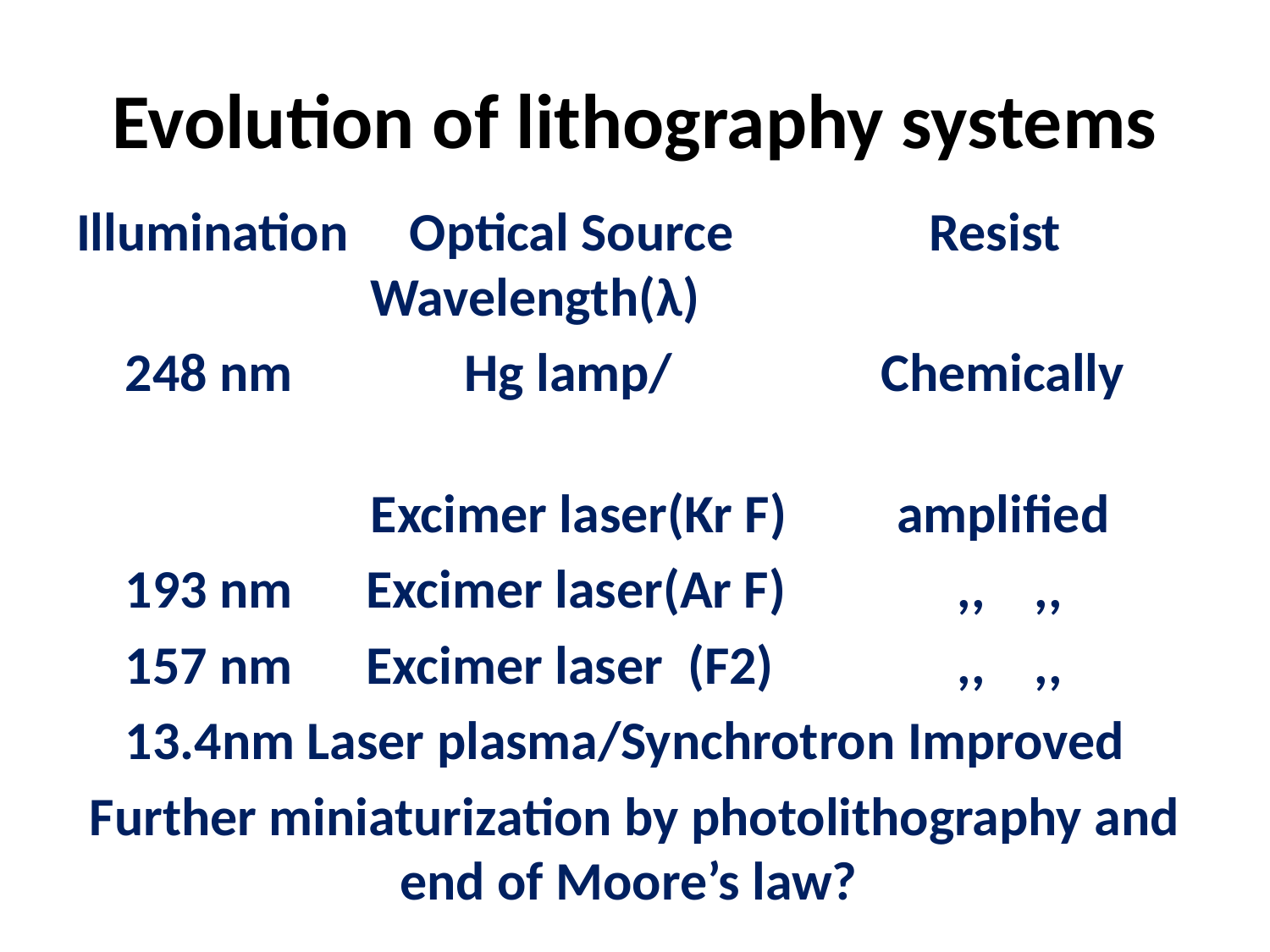

# Evolution of lithography systems
Illumination     Optical Source                Resist                                   Wavelength(λ)
    248 nm              Hg lamp/                 Chemically
                        Excimer laser(Kr F)         amplified
    193 nm      Excimer laser(Ar F)              ,,    ,,
    157 nm      Excimer laser  (F2)               ,,    ,,
    13.4nm Laser plasma/Synchrotron Improved
Further miniaturization by photolithography and end of Moore’s law?